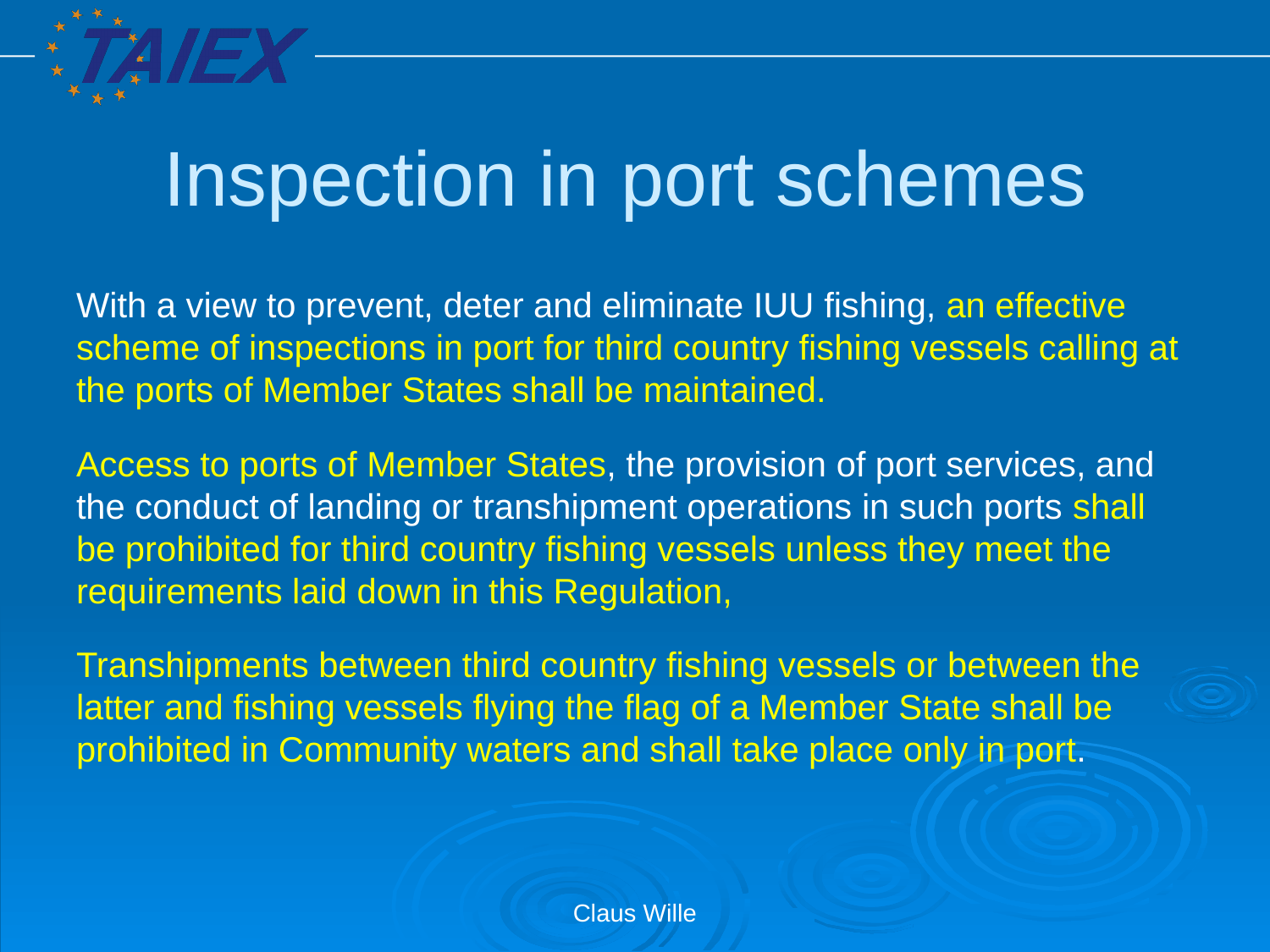

# Inspection in port schemes
With a view to prevent, deter and eliminate IUU fishing, an effective scheme of inspections in port for third country fishing vessels calling at the ports of Member States shall be maintained.

Access to ports of Member States, the provision of port services, and the conduct of landing or transhipment operations in such ports shall be prohibited for third country fishing vessels unless they meet the requirements laid down in this Regulation,

Transhipments between third country fishing vessels or between the latter and fishing vessels flying the flag of a Member State shall be prohibited in Community waters and shall take place only in port.
Claus Wille